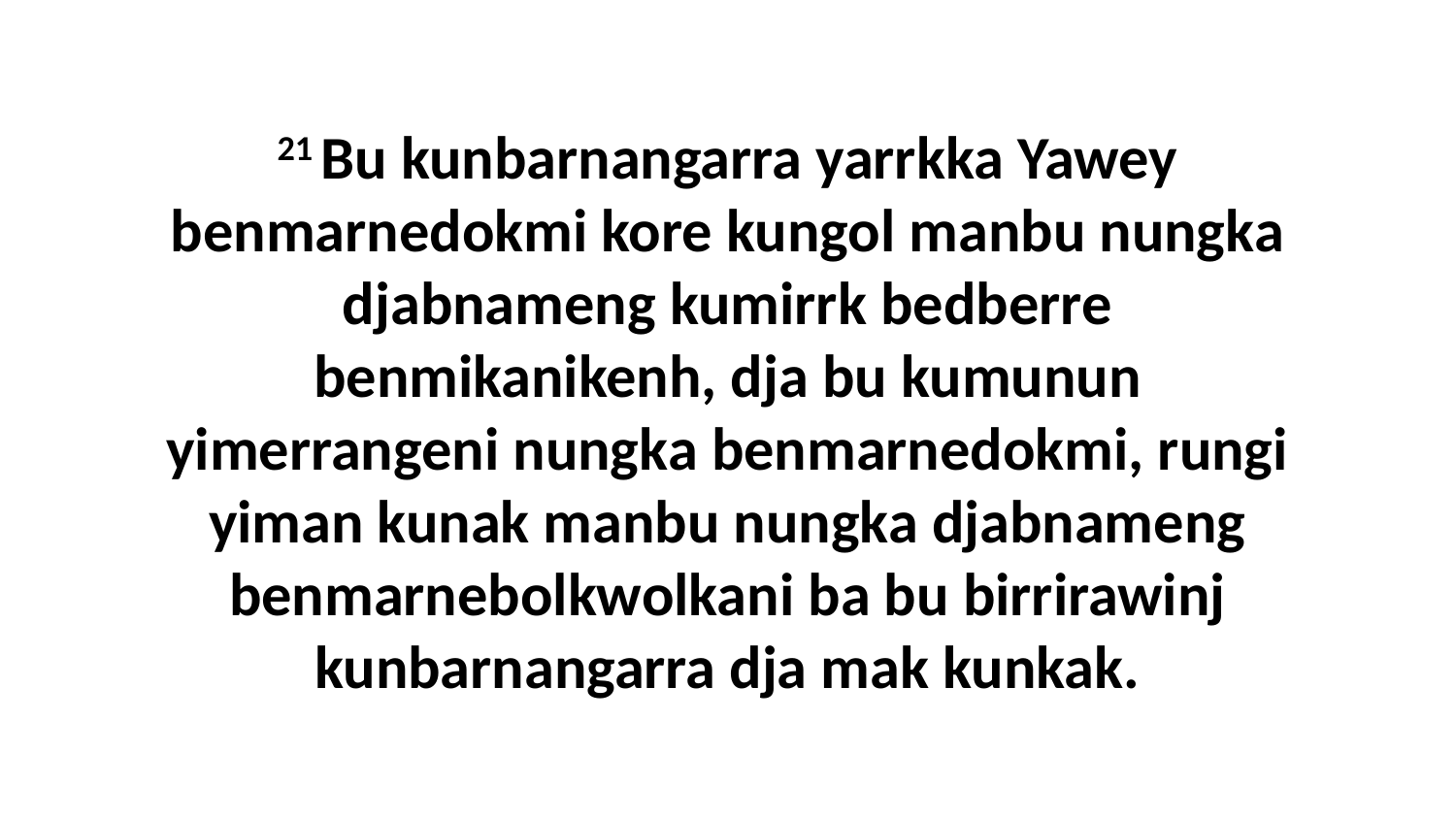

21 Bu kunbarnangarra yarrkka Yawey benmarnedokmi kore kungol manbu nungka djabnameng kumirrk bedberre benmikanikenh, dja bu kumunun yimerrangeni nungka benmarnedokmi, rungi yiman kunak manbu nungka djabnameng benmarnebolkwolkani ba bu birrirawinj kunbarnangarra dja mak kunkak.